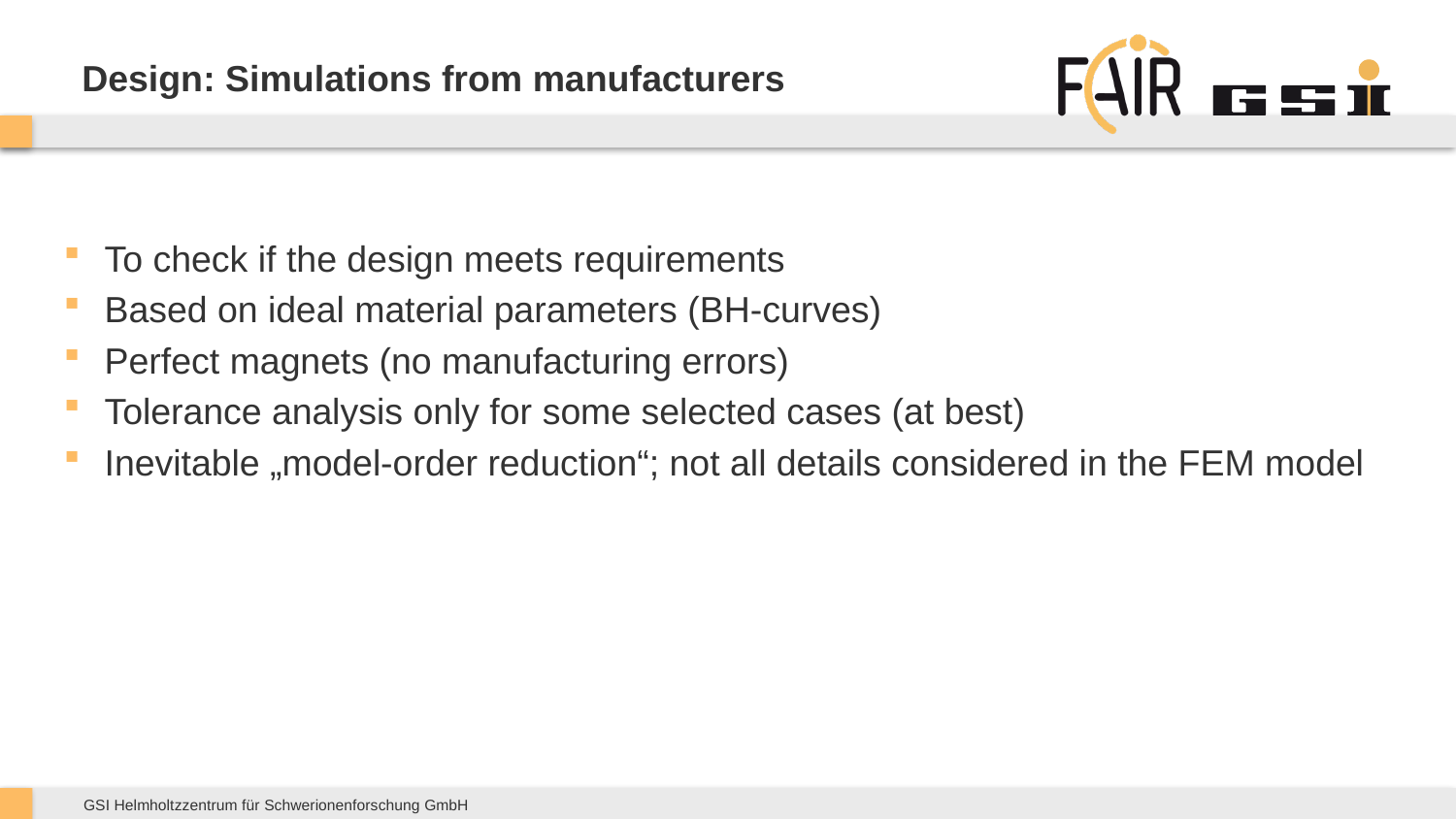

# Design: Simulations from manufacturers
To check if the design meets requirements
Based on ideal material parameters (BH-curves)
Perfect magnets (no manufacturing errors)
Tolerance analysis only for some selected cases (at best)
Inevitable „model-order reduction“; not all details considered in the FEM model